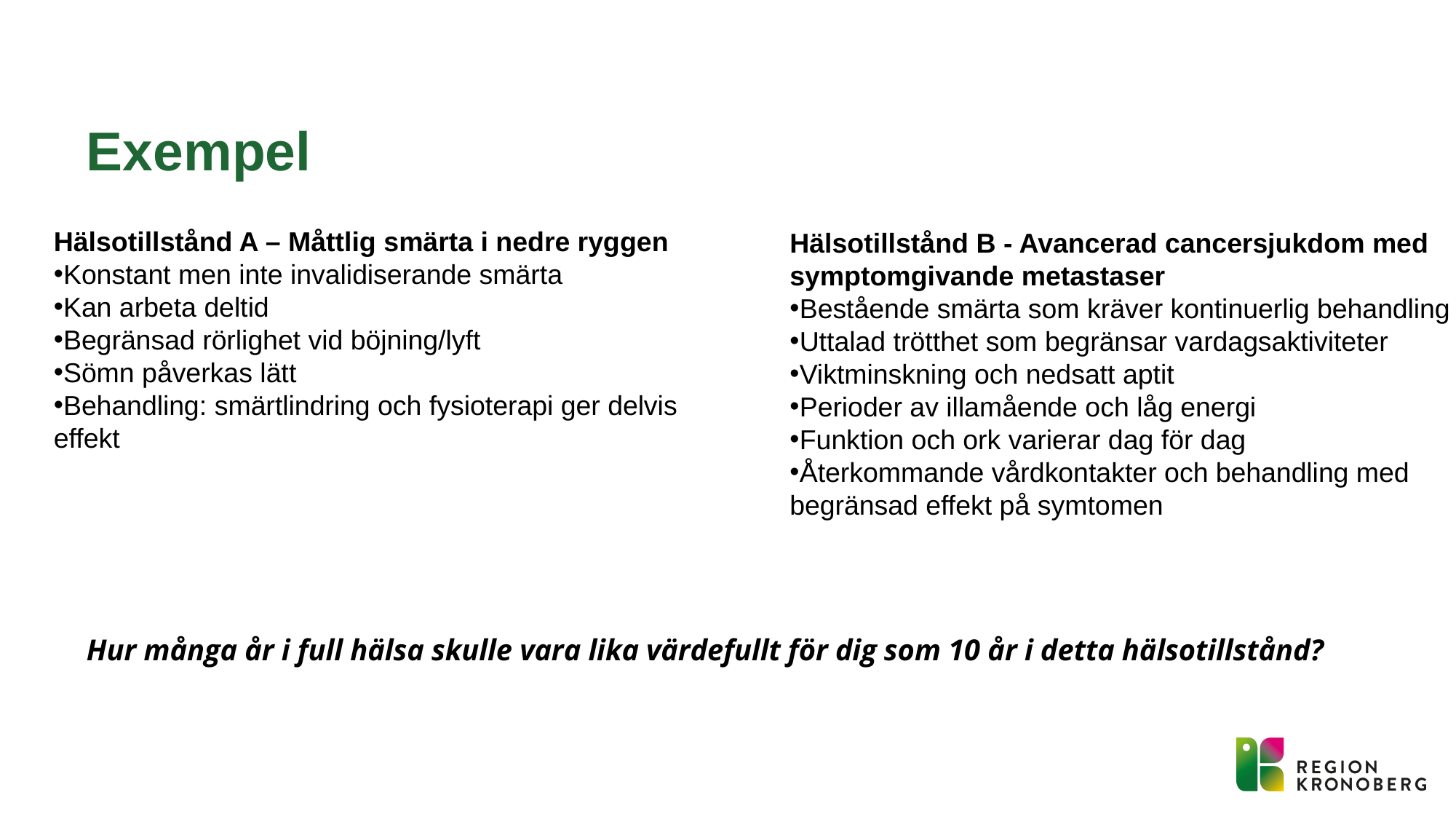

# Exempel
Hälsotillstånd A – Måttlig smärta i nedre ryggen
Konstant men inte invalidiserande smärta
Kan arbeta deltid
Begränsad rörlighet vid böjning/lyft
Sömn påverkas lätt
Behandling: smärtlindring och fysioterapi ger delvis effekt

Hälsotillstånd B - Avancerad cancersjukdom med symptomgivande metastaser
Bestående smärta som kräver kontinuerlig behandling
Uttalad trötthet som begränsar vardagsaktiviteter
Viktminskning och nedsatt aptit
Perioder av illamående och låg energi
Funktion och ork varierar dag för dag
Återkommande vårdkontakter och behandling med begränsad effekt på symtomen

Hur många år i full hälsa skulle vara lika värdefullt för dig som 10 år i detta hälsotillstånd?